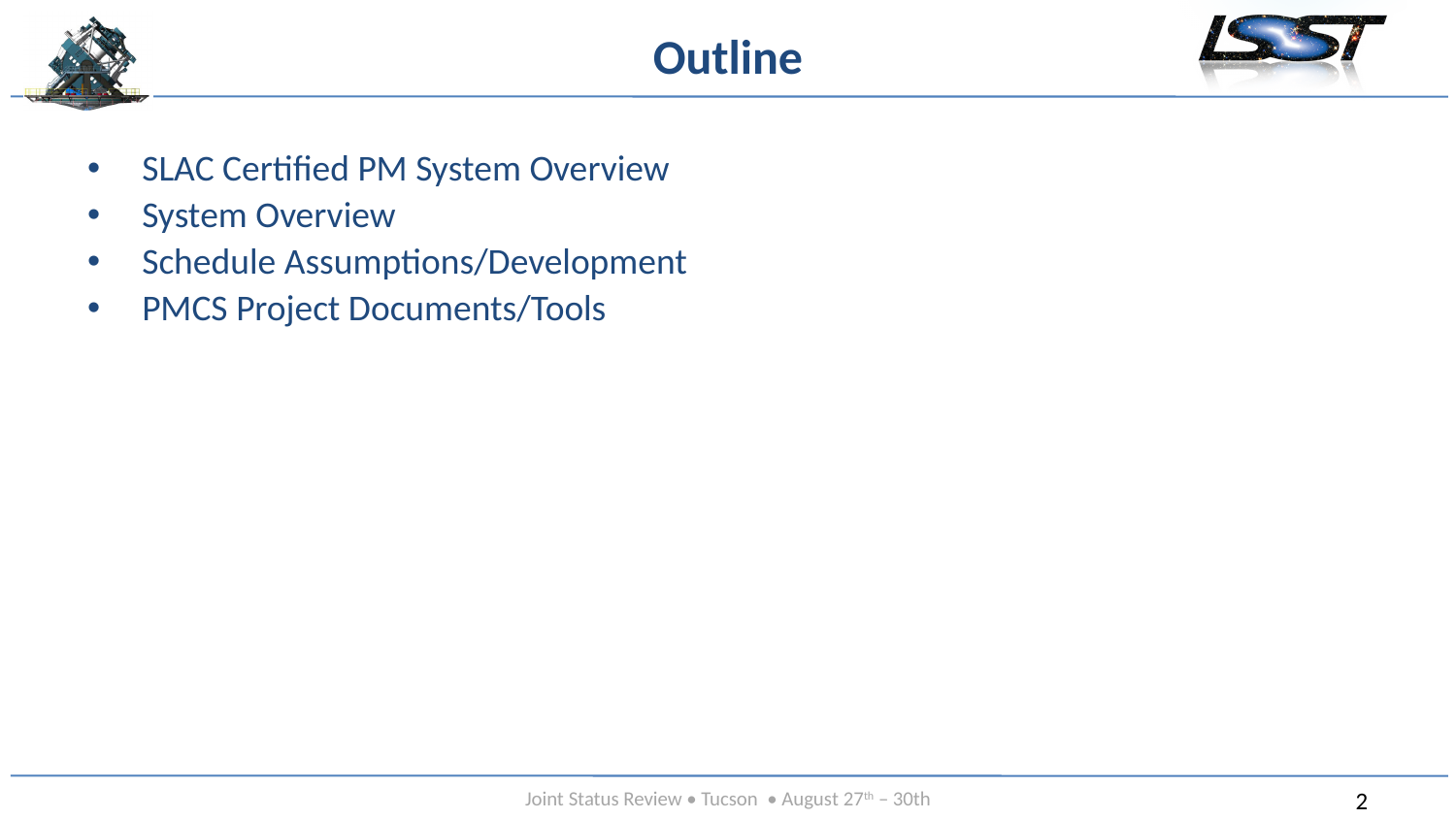

# Outline
SLAC Certified PM System Overview
System Overview
Schedule Assumptions/Development
PMCS Project Documents/Tools

Message box example for short highlighted messages.